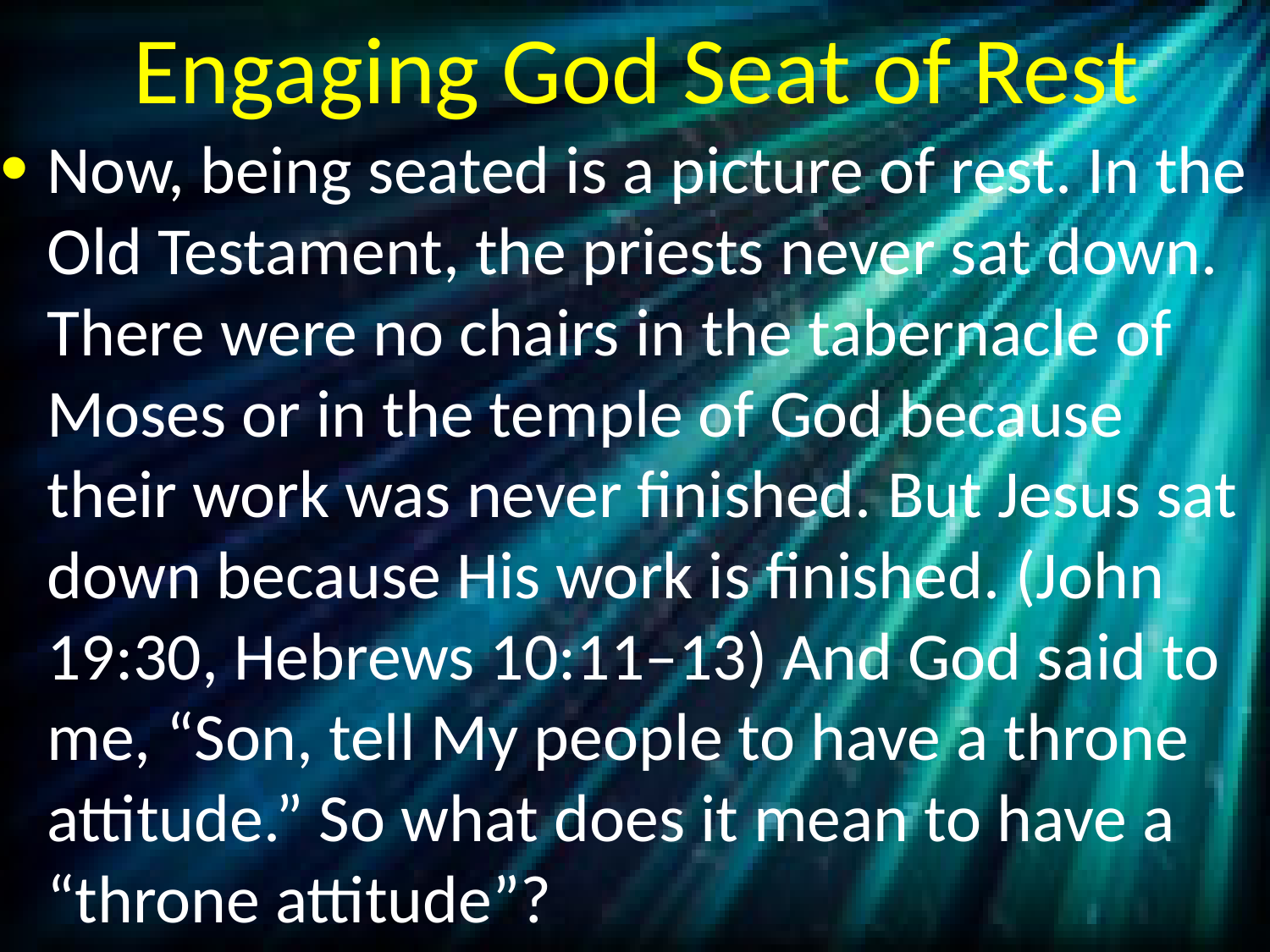

# Engaging God Seat of Rest
Now, being seated is a picture of rest. In the Old Testament, the priests never sat down. There were no chairs in the tabernacle of Moses or in the temple of God because their work was never finished. But Jesus sat down because His work is finished. (John 19:30, Hebrews 10:11–13) And God said to me, “Son, tell My people to have a throne attitude.” So what does it mean to have a “throne attitude”?